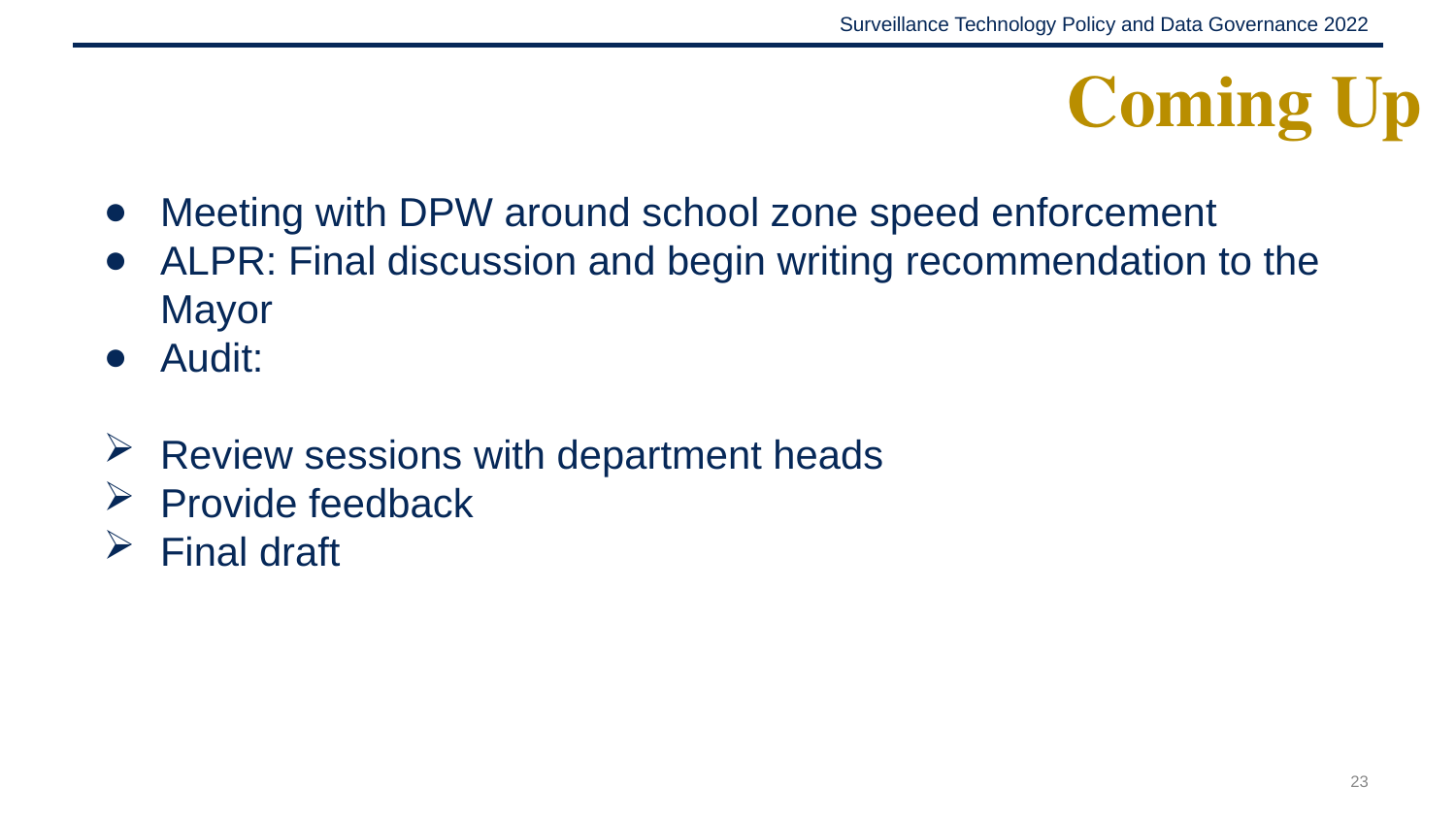

# Coming Up

Meeting with DPW around school zone speed enforcement
ALPR: Final discussion and begin writing recommendation to the Mayor
Audit:

Review sessions with department heads
Provide feedback
Final draft